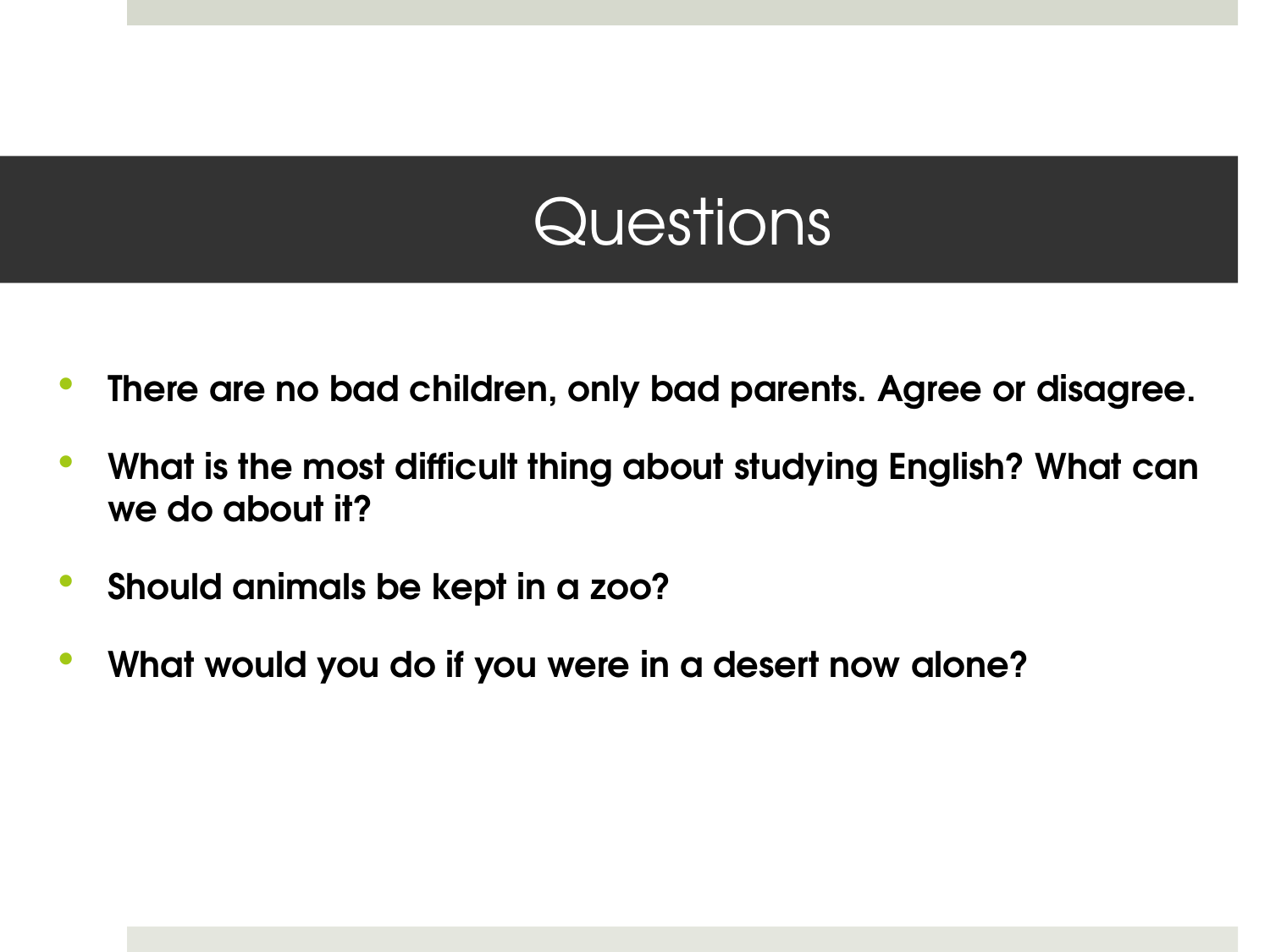

# Questions
There are no bad children, only bad parents. Agree or disagree.
What is the most difficult thing about studying English? What can we do about it?
Should animals be kept in a zoo?
What would you do if you were in a desert now alone?